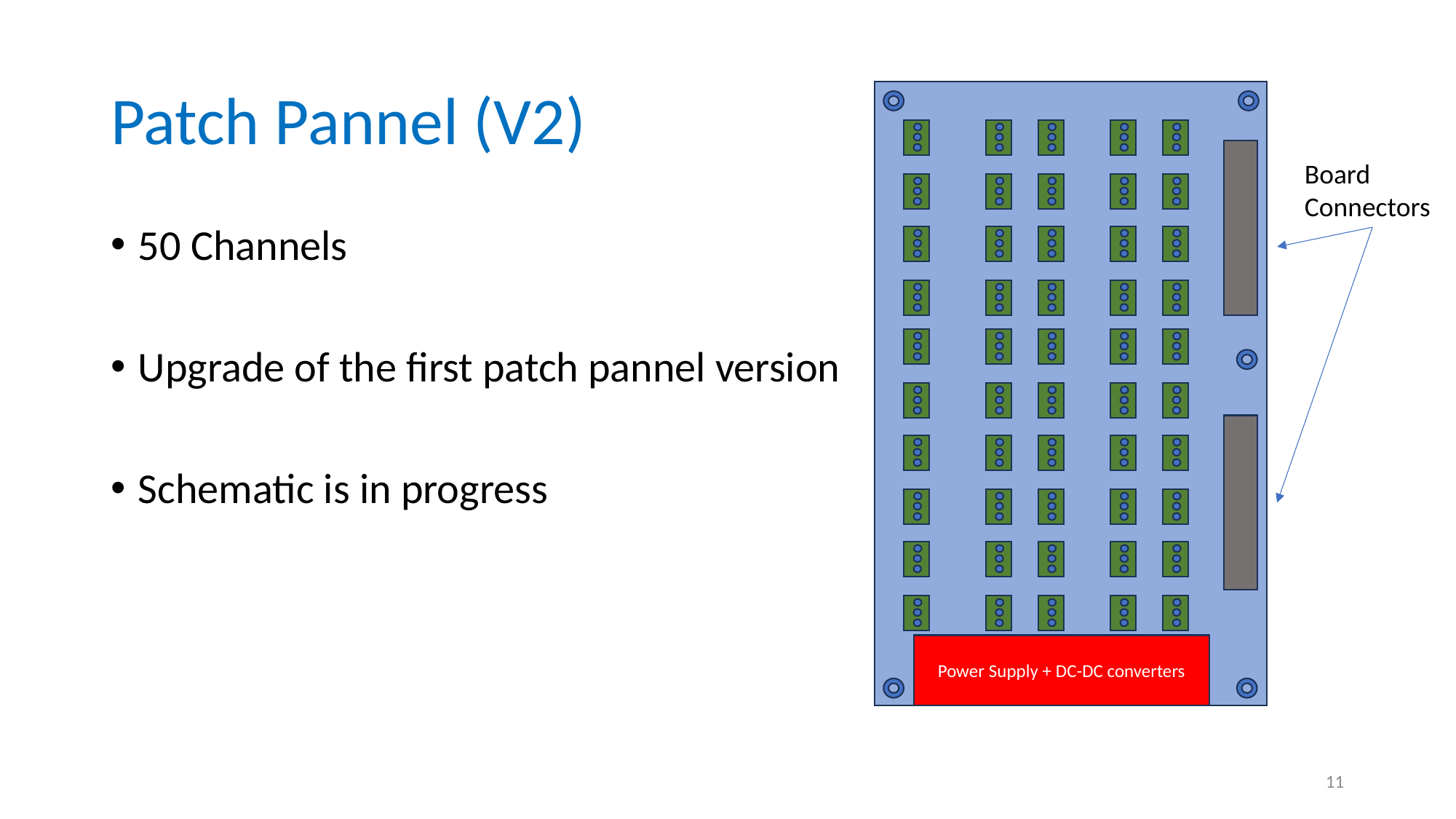

# Patch Pannel (V2)

Board Connectors
50 Channels

Upgrade of the first patch pannel version

Schematic is in progress

Power Supply + DC-DC converters

11